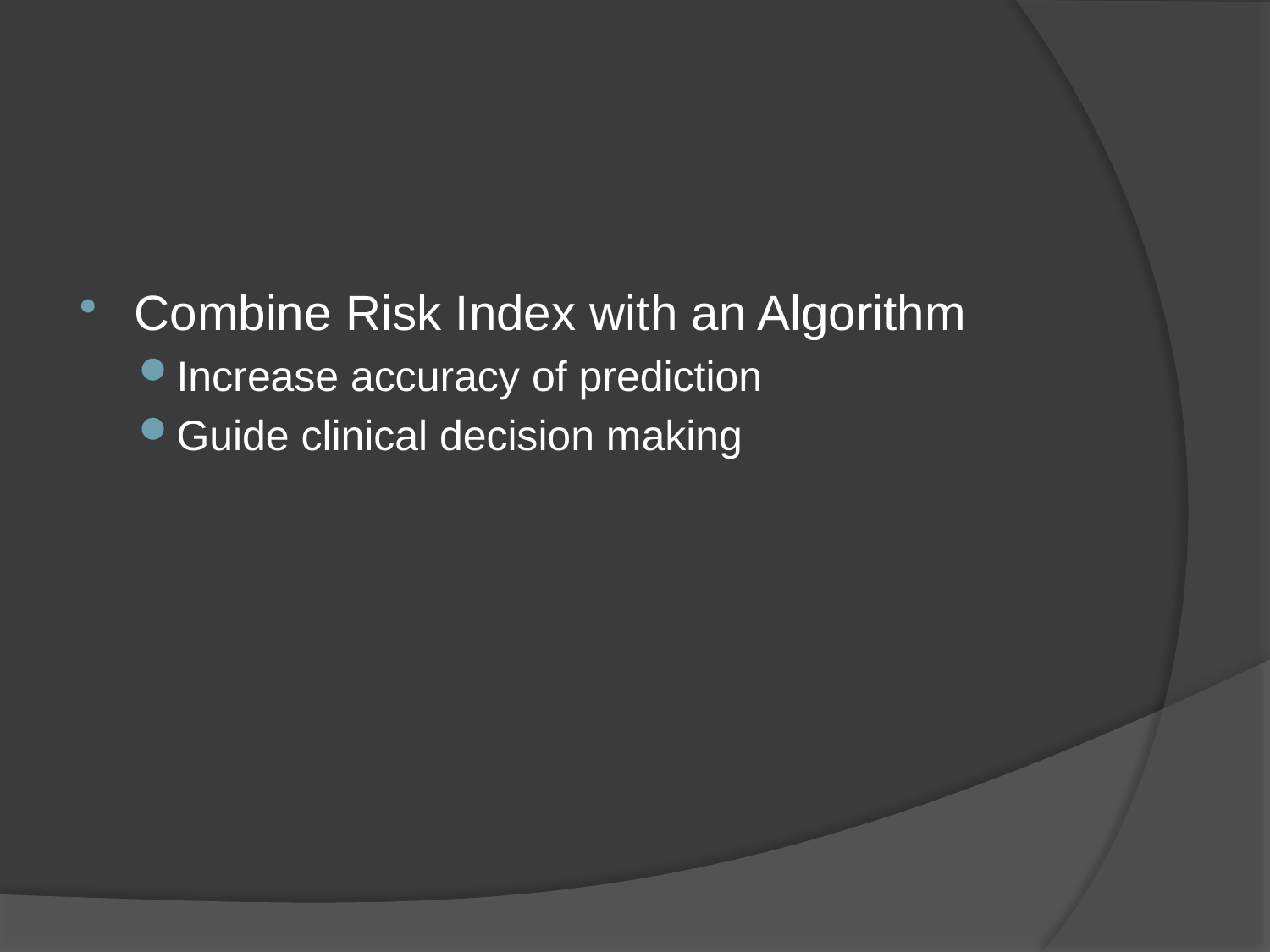

#
Combine Risk Index with an Algorithm
Increase accuracy of prediction
Guide clinical decision making